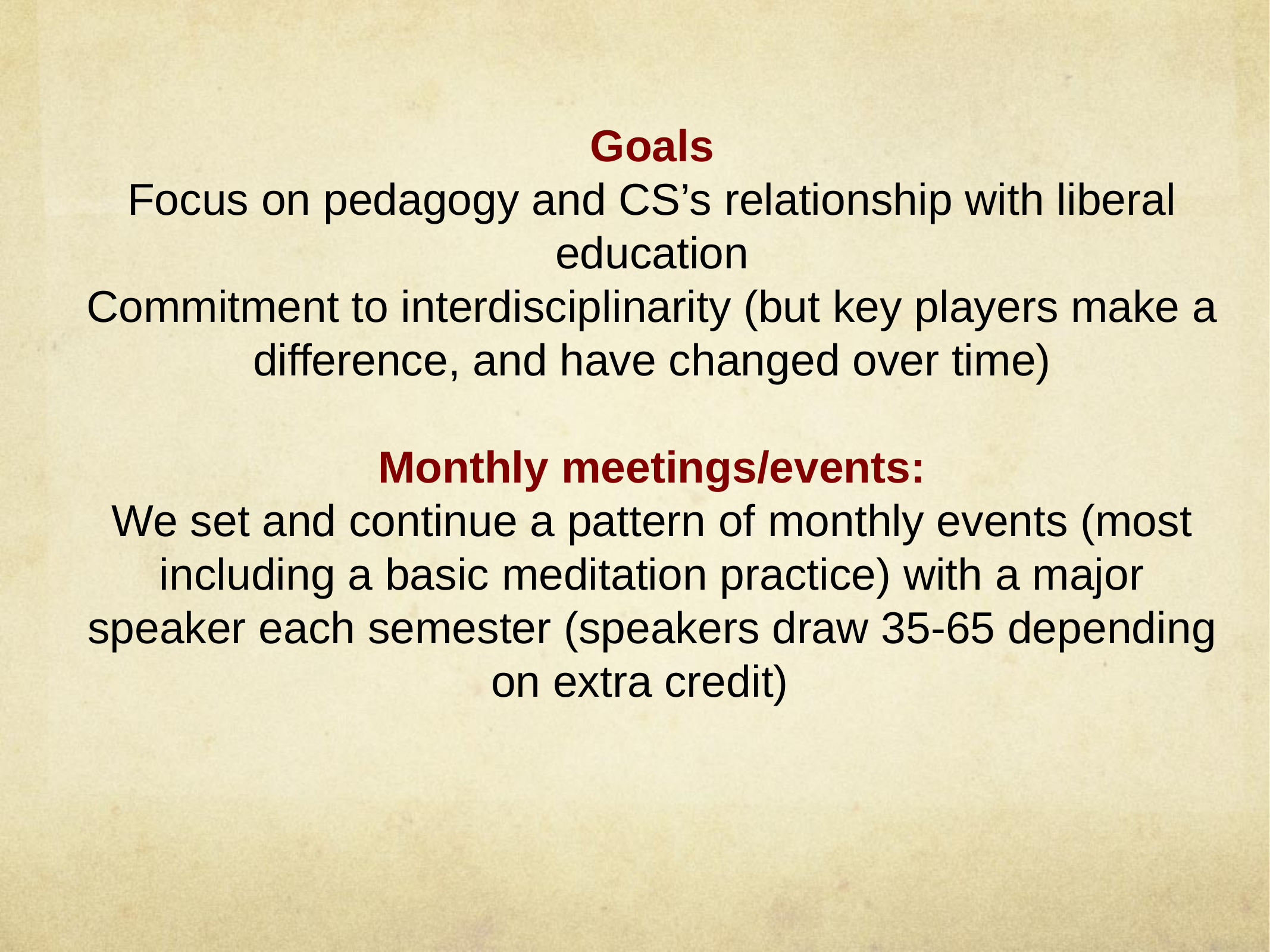

Goals
Focus on pedagogy and CS’s relationship with liberal education
Commitment to interdisciplinarity (but key players make a difference, and have changed over time)

Monthly meetings/events:
We set and continue a pattern of monthly events (most including a basic meditation practice) with a major speaker each semester (speakers draw 35-65 depending on extra credit)